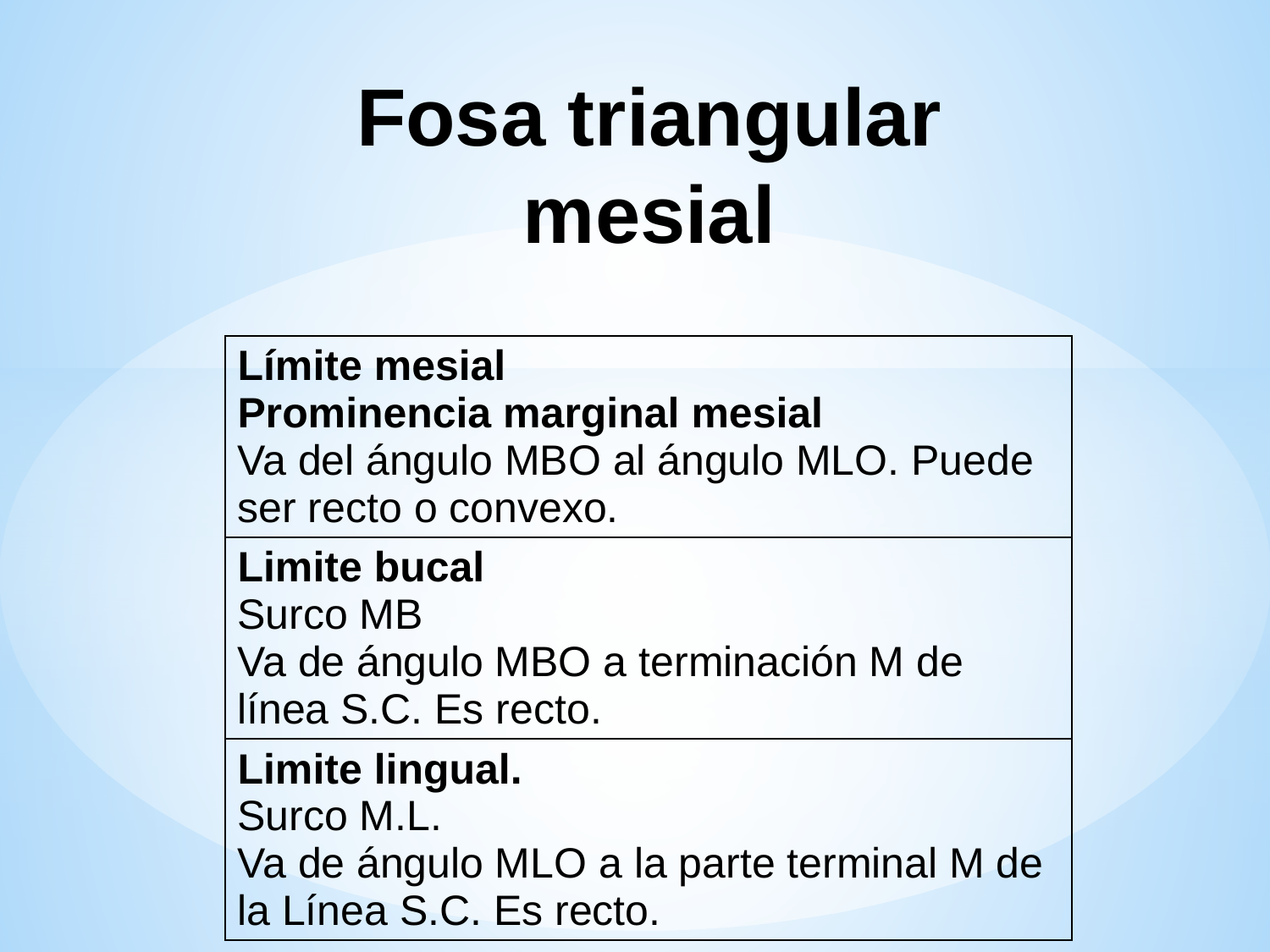

# Fosa triangular mesial
| Límite mesial Prominencia marginal mesial Va del ángulo MBO al ángulo MLO. Puede ser recto o convexo. |
| --- |
| Limite bucal Surco MB Va de ángulo MBO a terminación M de línea S.C. Es recto. |
| Limite lingual. Surco M.L. Va de ángulo MLO a la parte terminal M de la Línea S.C. Es recto. |